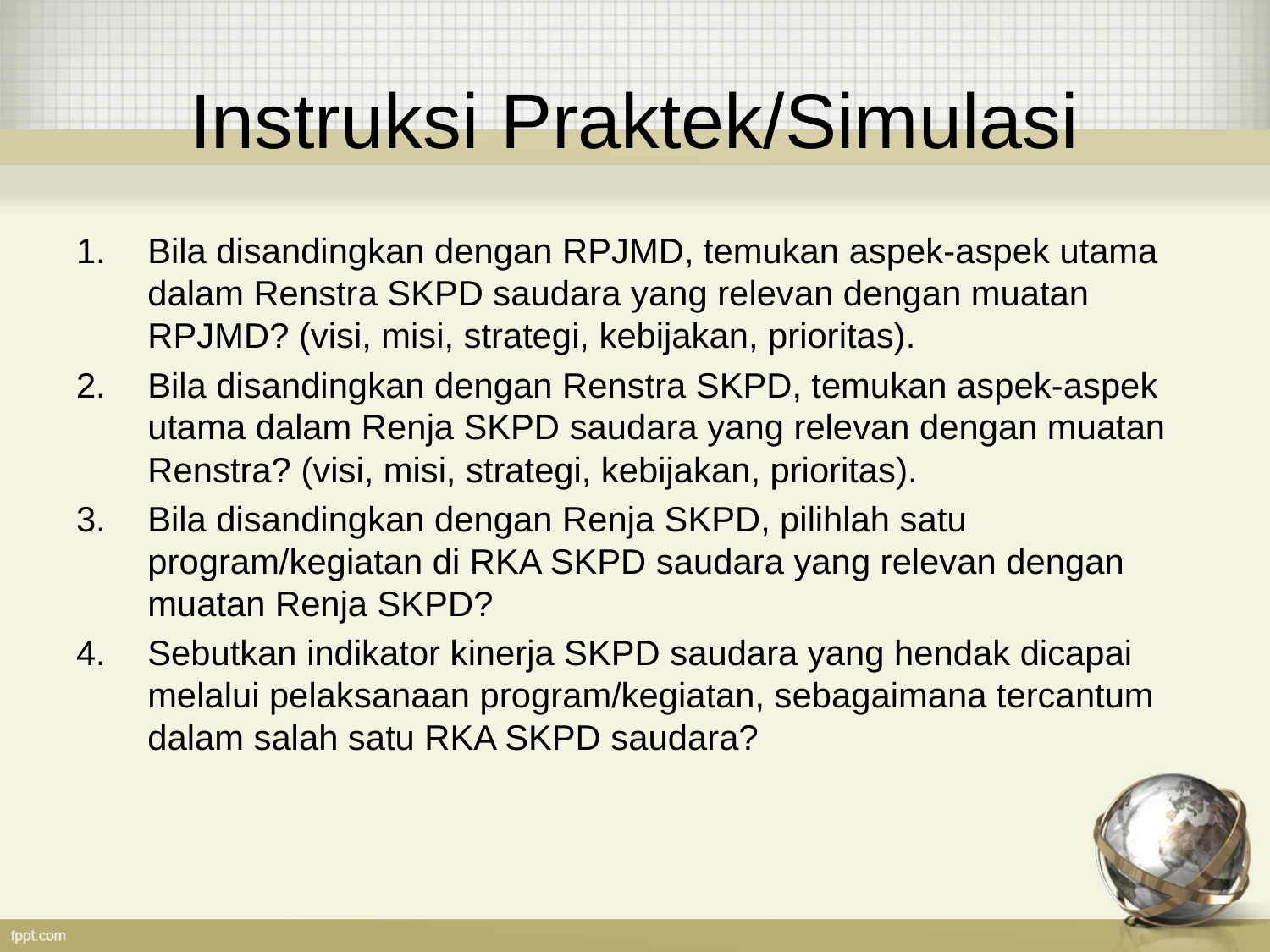

# Instruksi Praktek/Simulasi
Bila disandingkan dengan RPJMD, temukan aspek-aspek utama dalam Renstra SKPD saudara yang relevan dengan muatan RPJMD? (visi, misi, strategi, kebijakan, prioritas).
Bila disandingkan dengan Renstra SKPD, temukan aspek-aspek utama dalam Renja SKPD saudara yang relevan dengan muatan Renstra? (visi, misi, strategi, kebijakan, prioritas).
Bila disandingkan dengan Renja SKPD, pilihlah satu program/kegiatan di RKA SKPD saudara yang relevan dengan muatan Renja SKPD?
Sebutkan indikator kinerja SKPD saudara yang hendak dicapai melalui pelaksanaan program/kegiatan, sebagaimana tercantum dalam salah satu RKA SKPD saudara?